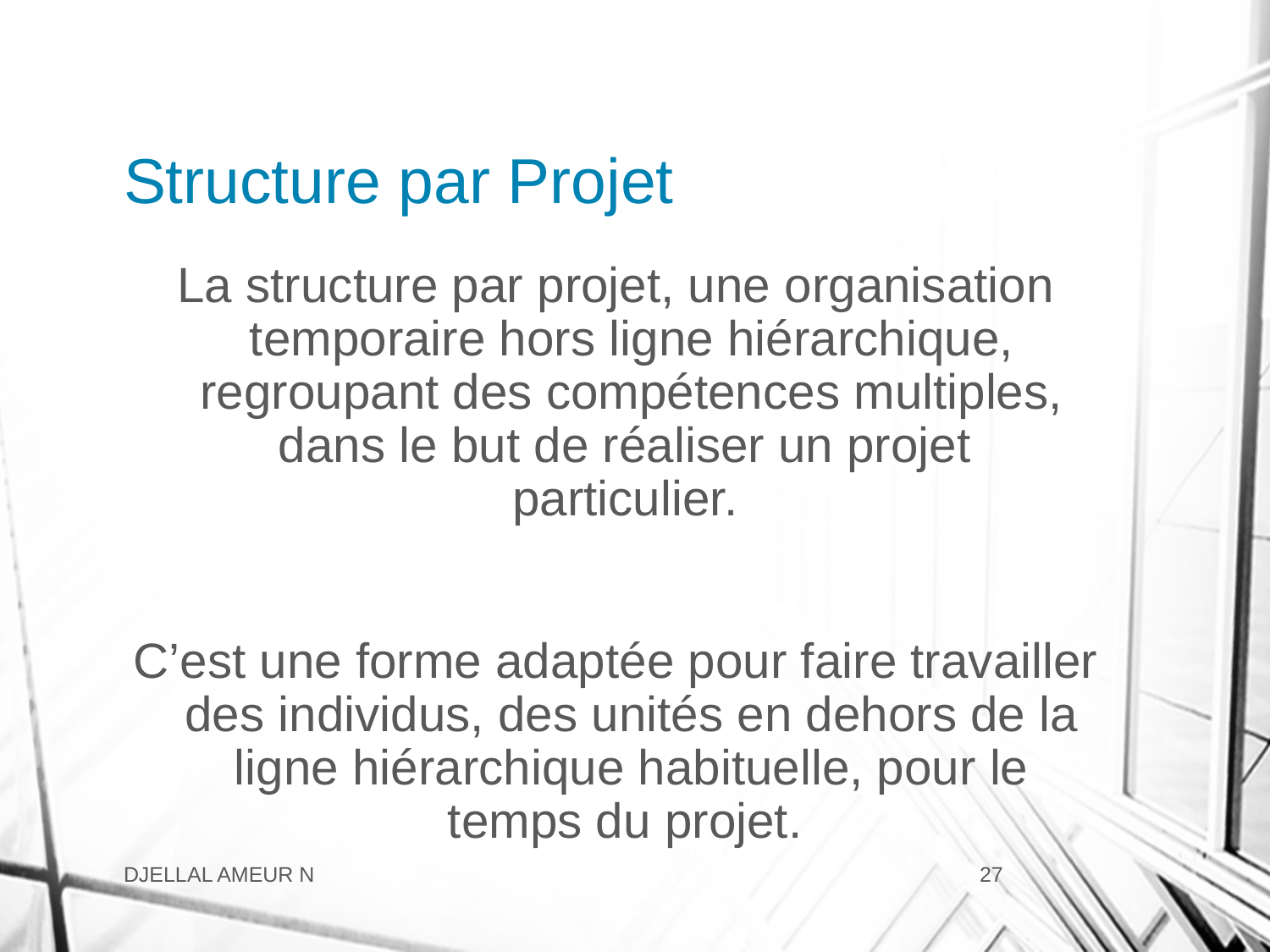

# Structure par Projet
La structure par projet, une organisation temporaire hors ligne hiérarchique, regroupant des compétences multiples, dans le but de réaliser un projet  particulier.

C’est une forme adaptée pour faire travailler des individus, des unités en dehors de la ligne hiérarchique habituelle, pour le temps du projet.
DJELLAL AMEUR N
27